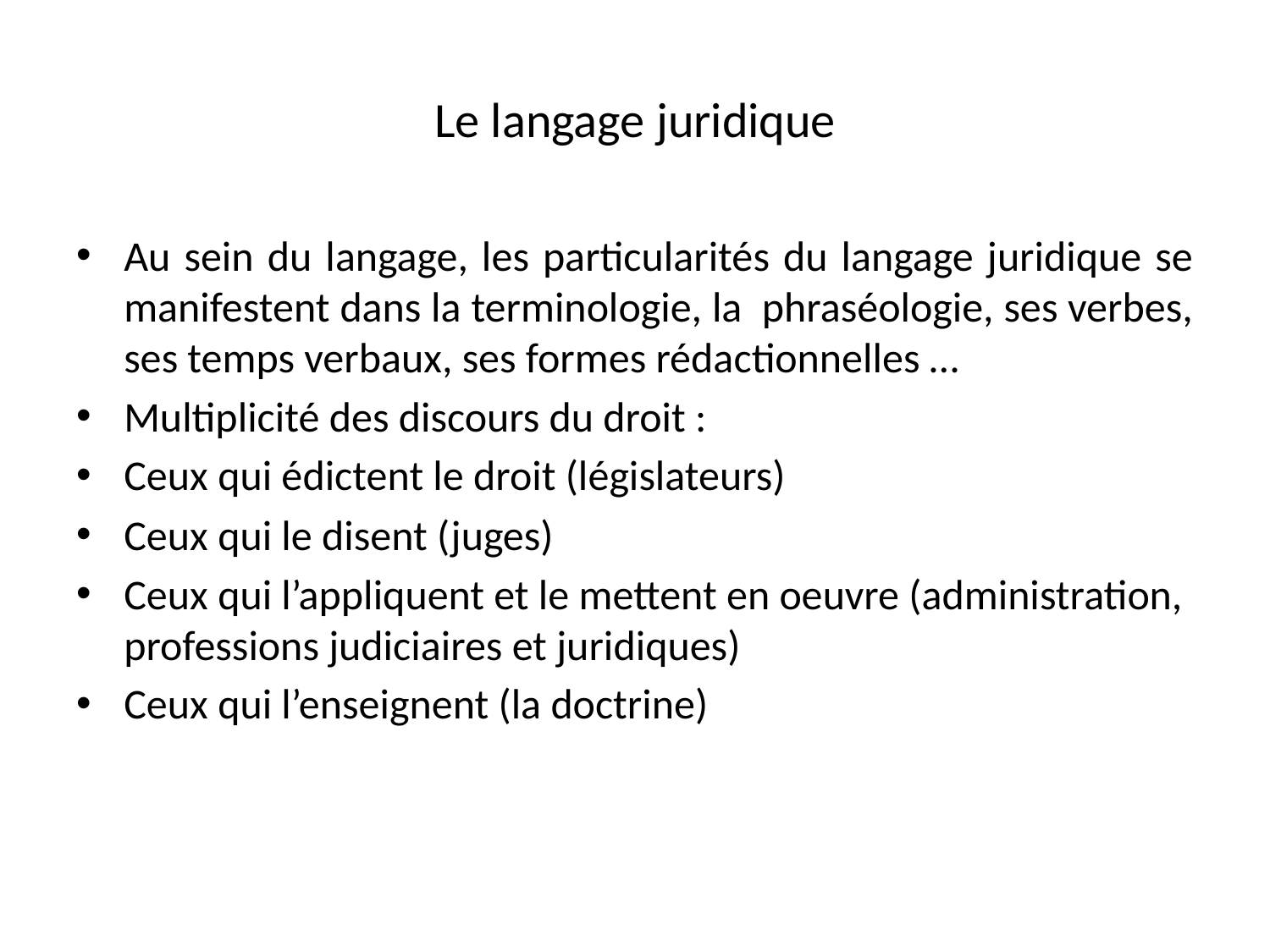

# Le langage juridique
Au sein du langage, les particularités du langage juridique se manifestent dans la terminologie, la  phraséologie, ses verbes, ses temps verbaux, ses formes rédactionnelles …
Multiplicité des discours du droit :
Ceux qui édictent le droit (législateurs)
Ceux qui le disent (juges)
Ceux qui l’appliquent et le mettent en oeuvre (administration, professions judiciaires et juridiques)
Ceux qui l’enseignent (la doctrine)